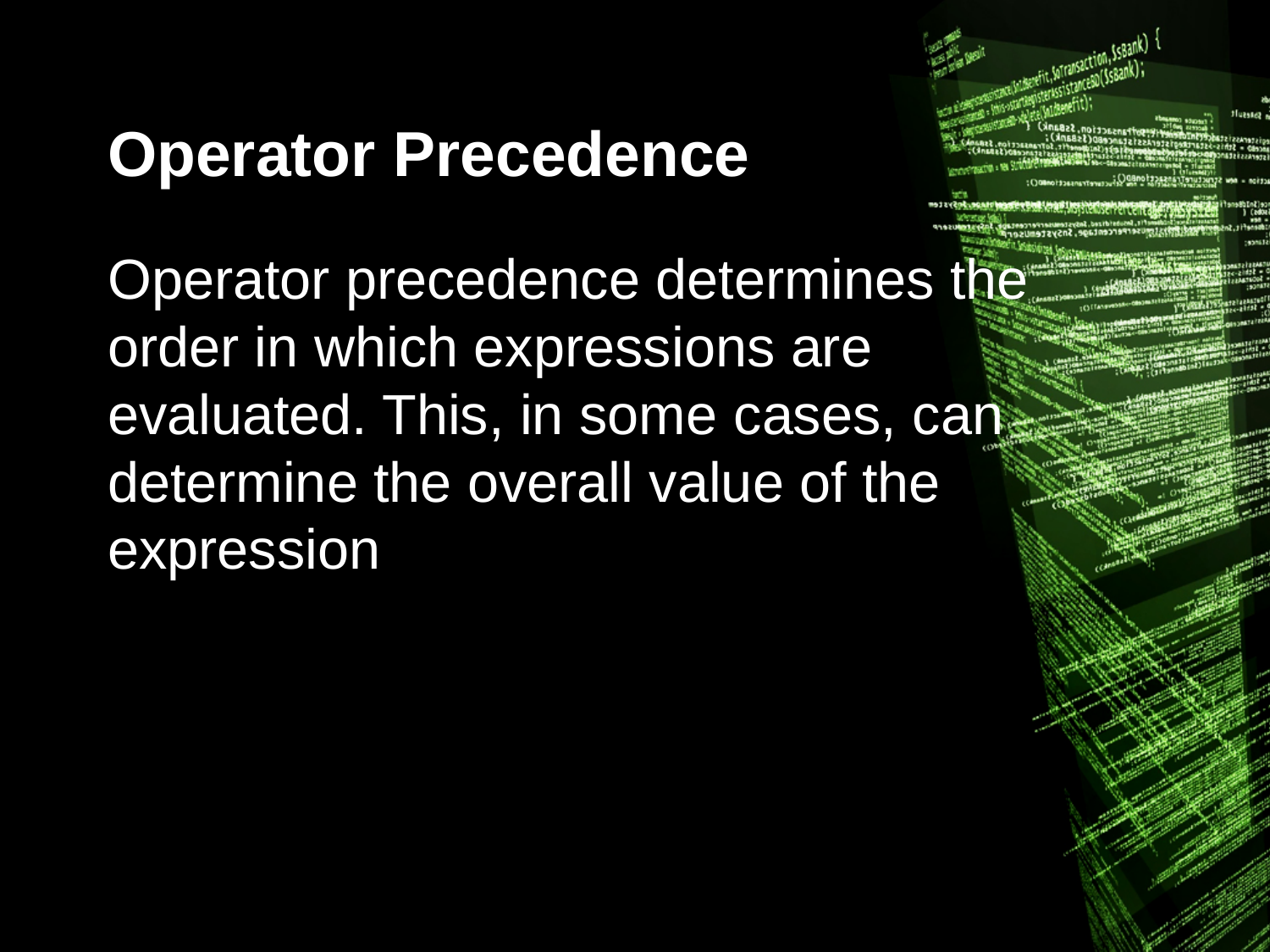

# Operator Precedence
Operator precedence determines the order in which expressions are evaluated. This, in some cases, can determine the overall value of the expression